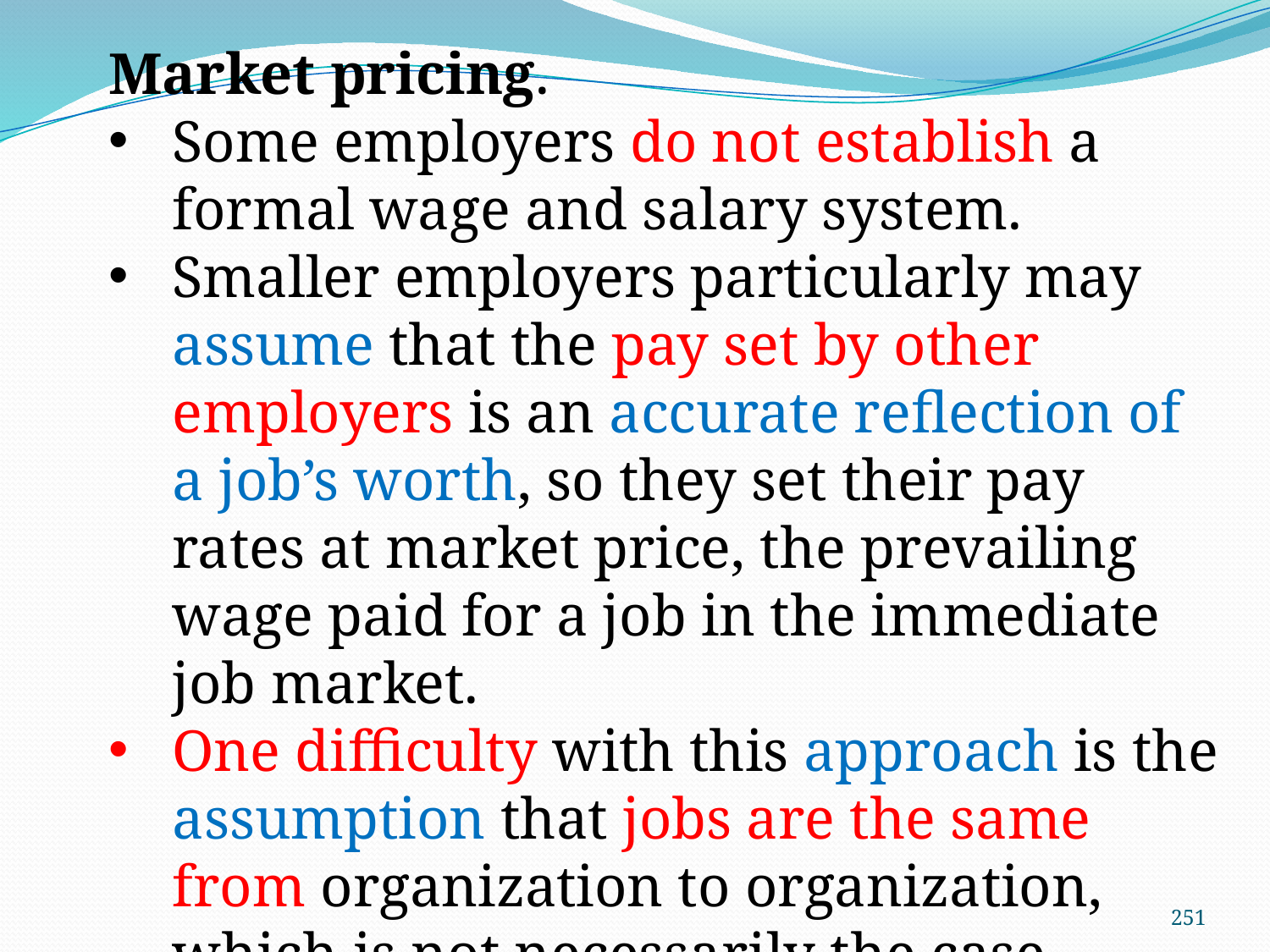

Market pricing.
Some employers do not establish a formal wage and salary system.
Smaller employers particularly may assume that the pay set by other employers is an accurate reflection of a job’s worth, so they set their pay rates at market price, the prevailing wage paid for a job in the immediate job market.
One difficulty with this approach is the assumption that jobs are the same from organization to organization, which is not necessarily the case.
251